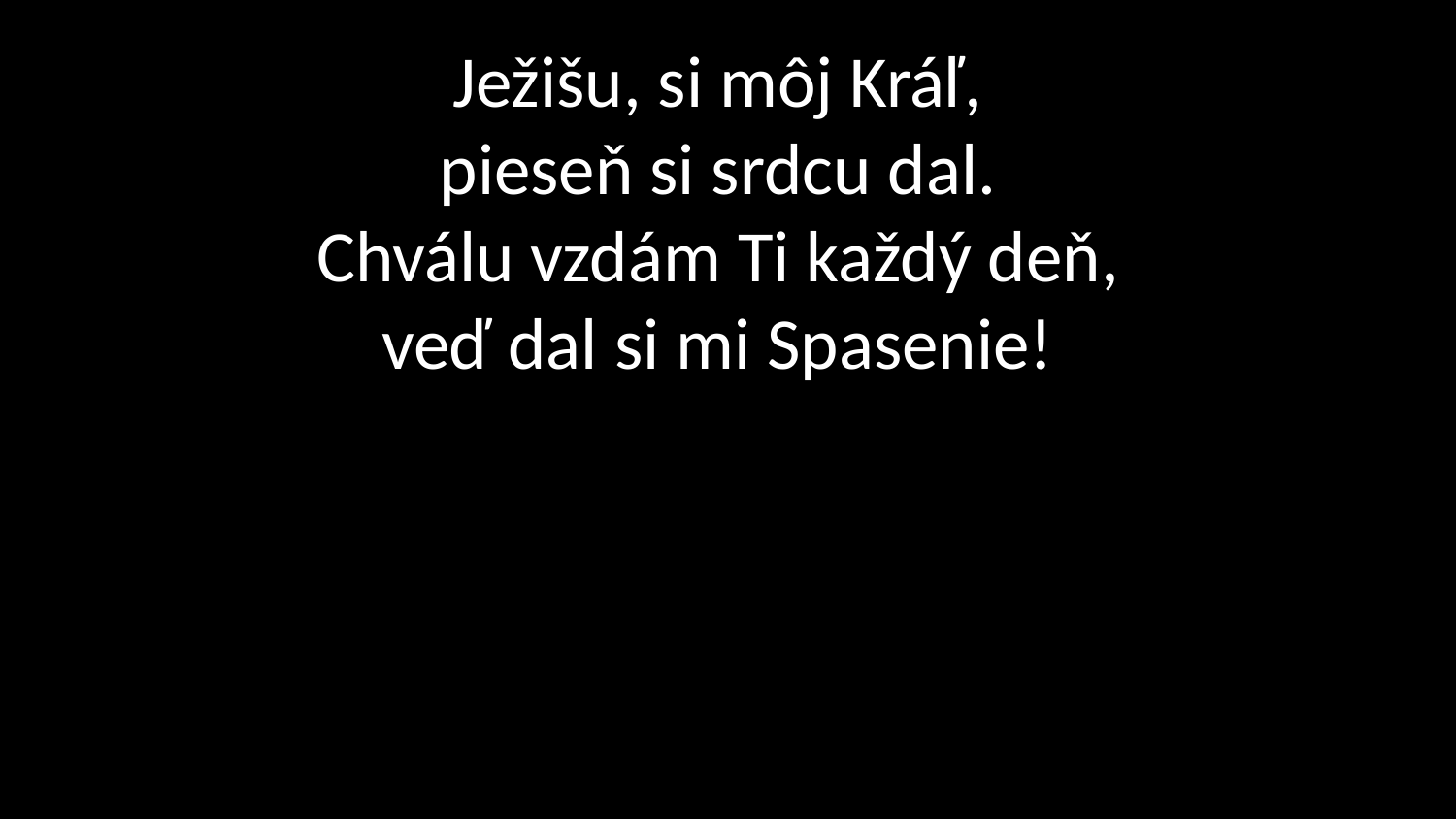

# Ježišu, si môj Kráľ, pieseň si srdcu dal. Chválu vzdám Ti každý deň, veď dal si mi Spasenie!